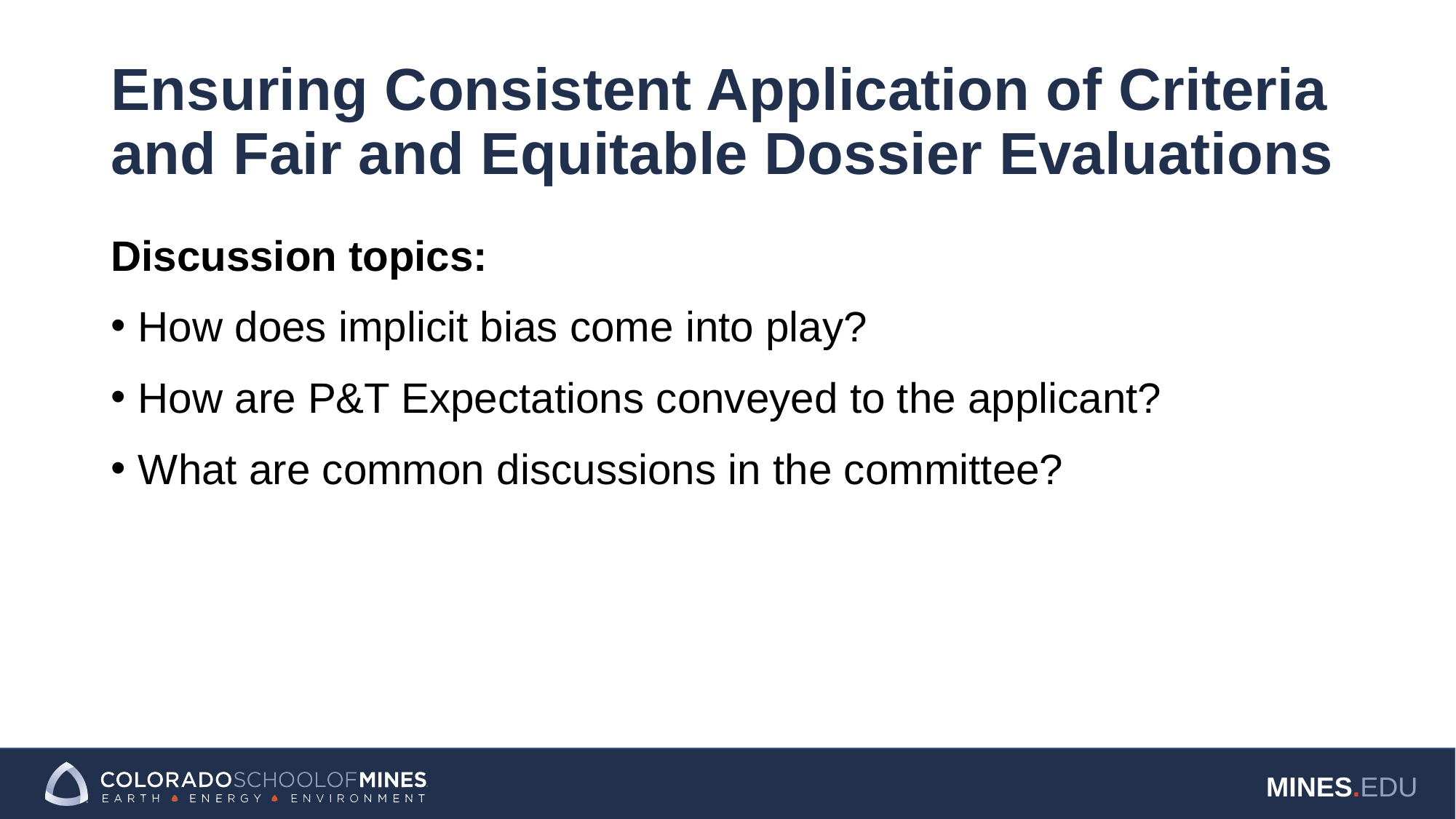

# Ensuring Consistent Application of Criteria and Fair and Equitable Dossier Evaluations
Discussion topics:
How does implicit bias come into play?
How are P&T Expectations conveyed to the applicant?
What are common discussions in the committee?